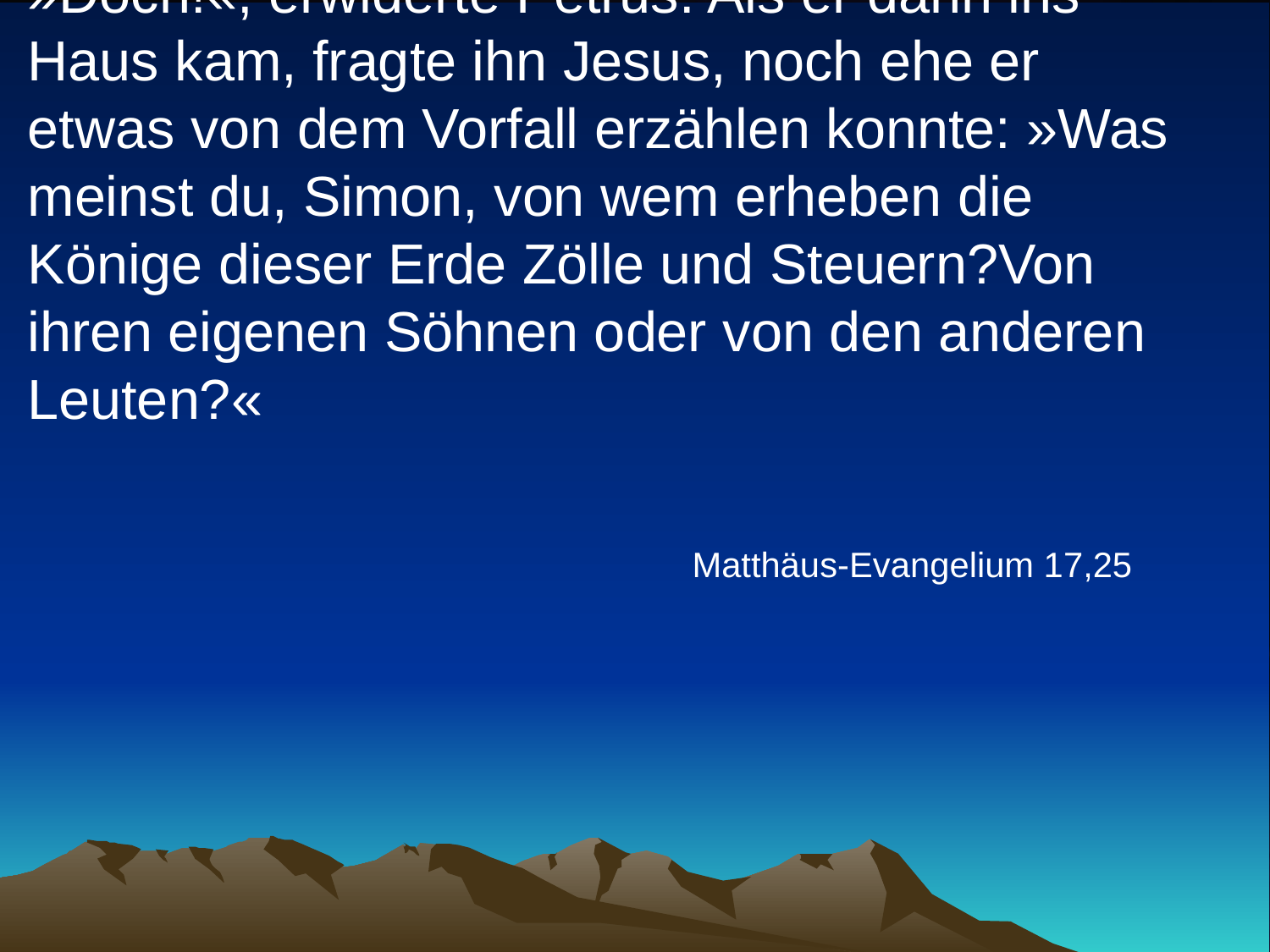

# »Doch!«, erwiderte Petrus. Als er dann ins Haus kam, fragte ihn Jesus, noch ehe er etwas von dem Vorfall erzählen konnte: »Was meinst du, Simon, von wem erheben die Könige dieser Erde Zölle und Steuern?Von ihren eigenen Söhnen oder von den anderen Leuten?«
Matthäus-Evangelium 17,25